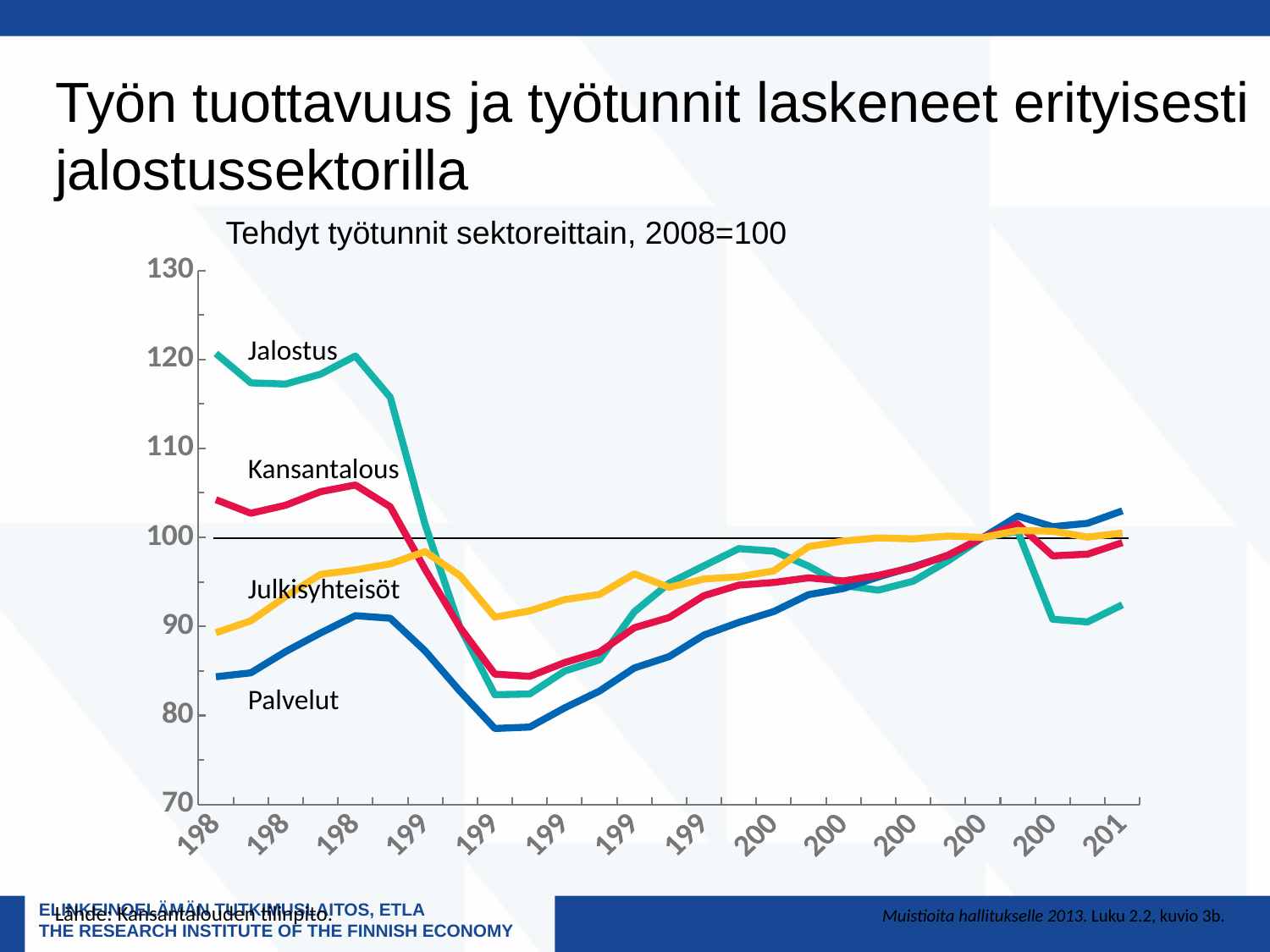

Työn tuottavuus ja työtunnit laskeneet erityisesti jalostussektorilla
Tehdyt työtunnit sektoreittain, 2008=100

### Chart

| Category | Jalostus | Palvelut | Kansantalous | Julkisyhteisöt |
|---|---|---|---|---|
| 1985 | 120.6675567423231 | 84.35096920514547 | 104.24072415256235 | 89.29975560514292 |
| 1986 | 117.36537605696485 | 84.78684574223041 | 102.7202866437226 | 90.62798852406758 |
| 1987 | 117.23186470850023 | 87.17530741698856 | 103.61840554429305 | 93.35883540537668 |
| 1988 | 118.33555852247441 | 89.26255359863922 | 105.13412851822167 | 95.84528742960366 |
| 1989 | 120.38273253226524 | 91.21513873631241 | 105.89316863891378 | 96.35532887047073 |
| 1990 | 115.7454383622608 | 90.92101066657217 | 103.4439677525812 | 97.03538412496016 |
| 1991 | 101.45082331998219 | 87.25326907402814 | 96.41695346754042 | 98.4167463606418 |
| 1992 | 89.88874054294615 | 82.72440554236508 | 89.89439441799067 | 95.70715120603549 |
| 1993 | 82.340898976413 | 78.54282575569651 | 84.64711706190184 | 91.04239719477208 |
| 1994 | 82.41210502892746 | 78.69874906977569 | 84.3972467116119 | 91.7437041759643 |
| 1995 | 84.98442367601245 | 80.84623835004784 | 85.94125689500731 | 93.01880777813197 |
| 1996 | 86.24833110814419 | 82.73858038909954 | 87.10574701805668 | 93.59260439910743 |
| 1997 | 91.65109034267913 | 85.3325773415075 | 89.85432087124605 | 95.90904260971205 |
| 1998 | 94.8642634623943 | 86.61185725929339 | 91.00466738956202 | 94.38954415046223 |
| 1999 | 96.81352914997775 | 89.03221233920408 | 93.45858281080571 | 95.33524598873659 |
| 2000 | 98.74499332443257 | 90.4603281477019 | 94.6419310734996 | 95.56901498246732 |
| 2001 | 98.46016911437472 | 91.6793649668663 | 94.94601857526754 | 96.23844437360536 |
| 2002 | 96.77792612372052 | 93.571707005918 | 95.46461741549196 | 98.96929125491447 |
| 2003 | 94.60614152202938 | 94.26627449590701 | 95.1133845646127 | 99.5962171926469 |
| 2004 | 94.0809968847352 | 95.56681668379461 | 95.74041770779313 | 99.94687068324302 |
| 2005 | 95.086782376502 | 96.71497926928664 | 96.63382207345245 | 99.84061204972905 |
| 2006 | 97.36537605696485 | 97.96236578191998 | 98.01046626750271 | 100.15938795027095 |
| 2007 | 100.0 | 100.0 | 100.0 | 100.0 |
| 2008 | 100.6764574988874 | 102.39909280980899 | 101.50157936919523 | 100.775688024652 |
| 2009 | 90.81441922563418 | 101.20486197242992 | 97.93031917401349 | 100.70130698119222 |
| 2010 | 90.5117935024477 | 101.59112654594422 | 98.12361510536985 | 100.04250345340559 |
| 2011 | 92.43435692033823 | 102.98734894928948 | 99.42011220593089 | 100.48878971416427 |
Jalostus
Kansantalous
Julkisyhteisöt
Palvelut
Lähde: Kansantalouden tilinpito.
Muistioita hallitukselle 2013. Luku 2.2, kuvio 3b.